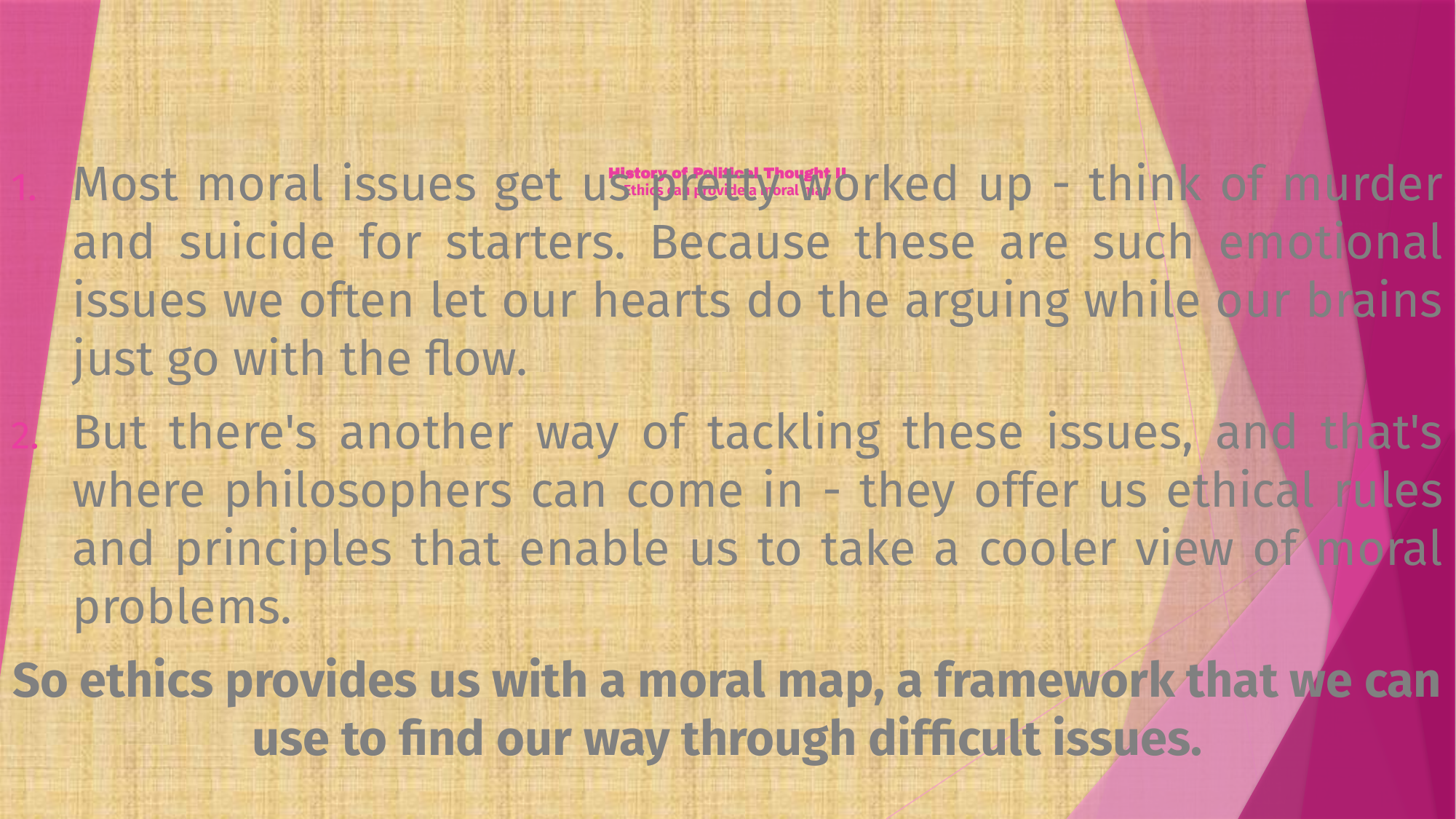

# History of Political Thought II Ethics can provide a moral map
Most moral issues get us pretty worked up - think of murder and suicide for starters. Because these are such emotional issues we often let our hearts do the arguing while our brains just go with the flow.
But there's another way of tackling these issues, and that's where philosophers can come in - they offer us ethical rules and principles that enable us to take a cooler view of moral problems.
So ethics provides us with a moral map, a framework that we can use to find our way through difficult issues.

.